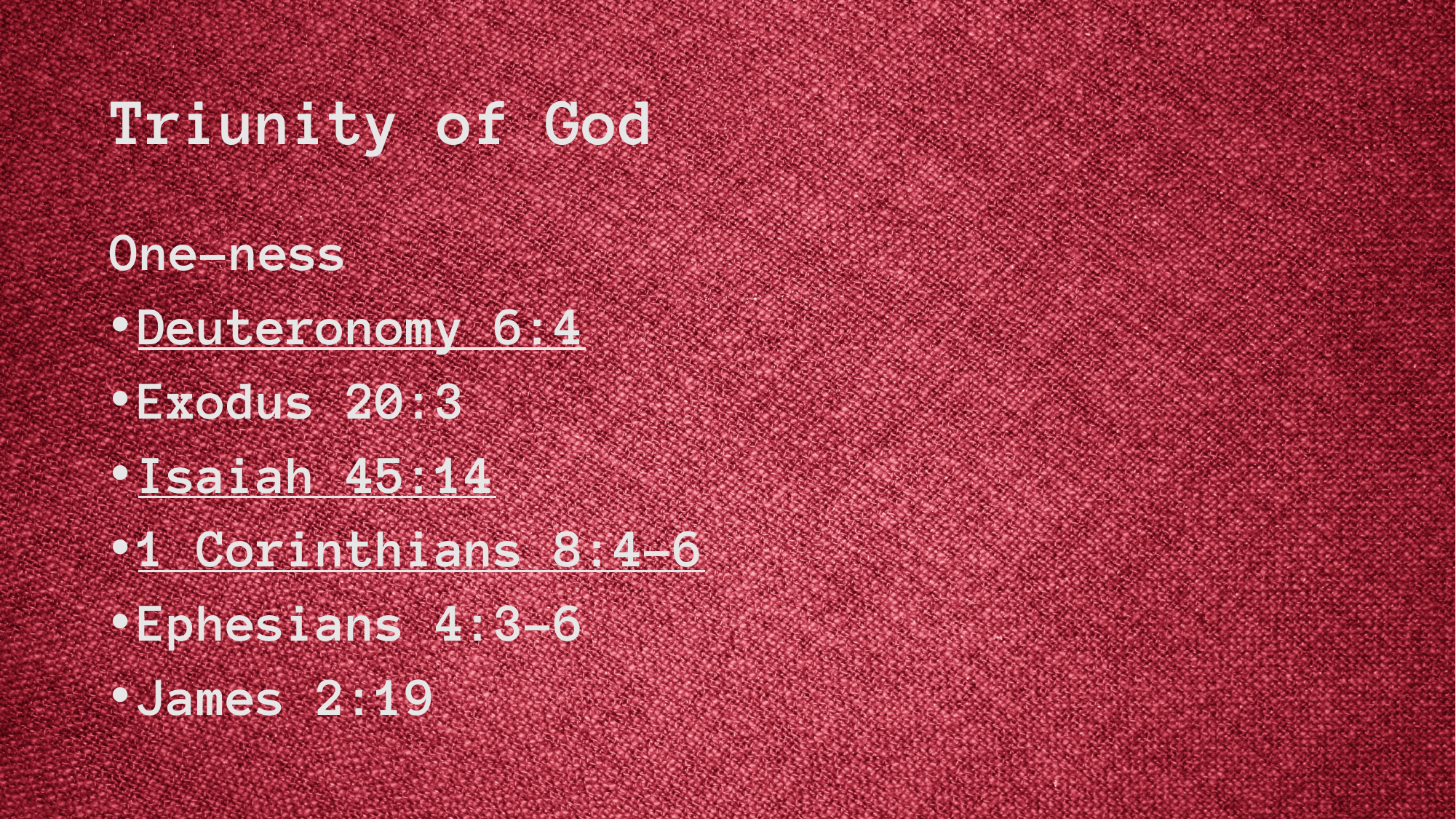

# Triunity of God
One-ness
Deuteronomy 6:4
Exodus 20:3
Isaiah 45:14
1 Corinthians 8:4-6
Ephesians 4:3-6
James 2:19